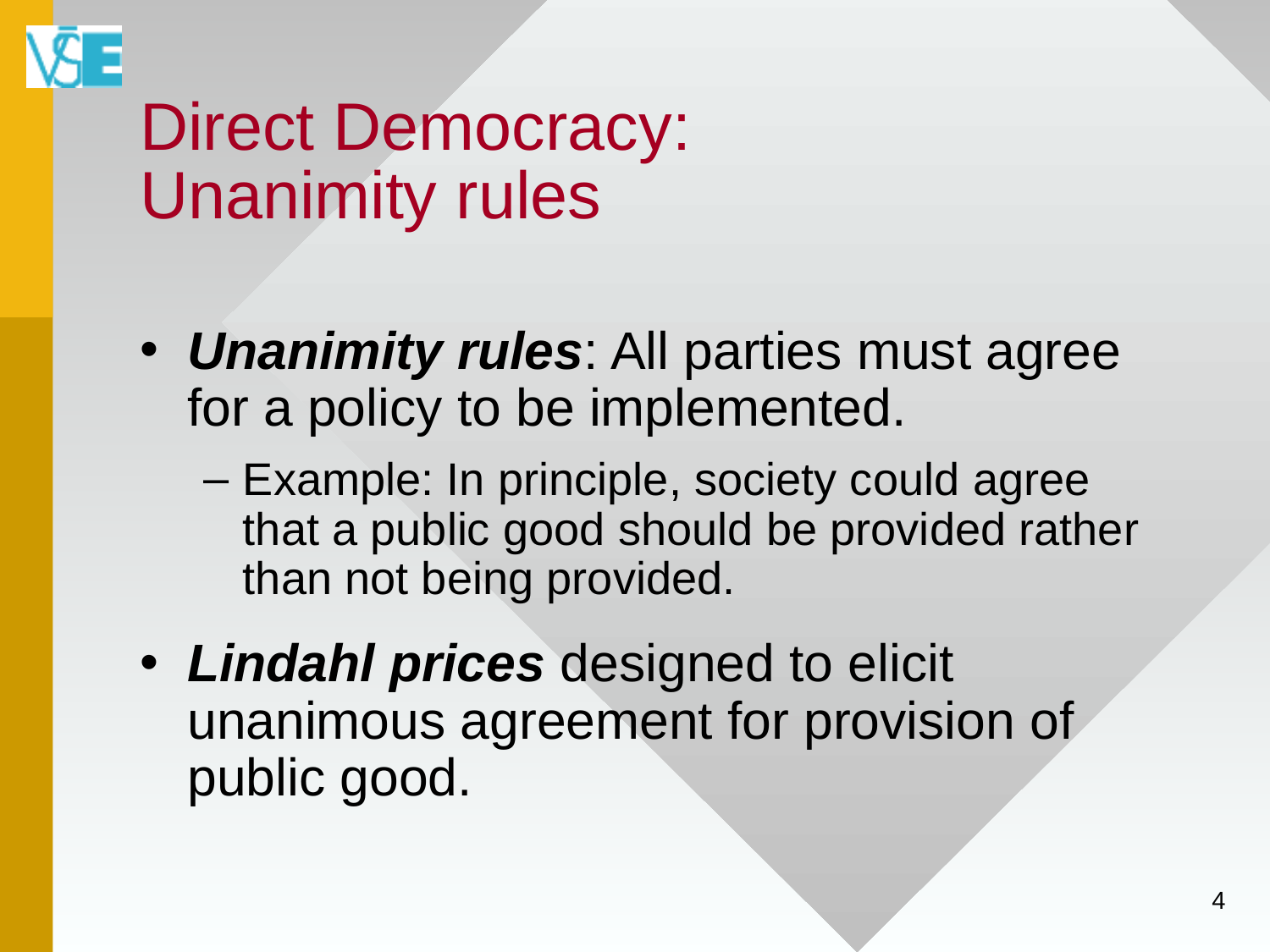

# Direct Democracy: Unanimity rules
Unanimity rules: All parties must agree for a policy to be implemented.
Example: In principle, society could agree that a public good should be provided rather than not being provided.
Lindahl prices designed to elicit unanimous agreement for provision of public good.
4